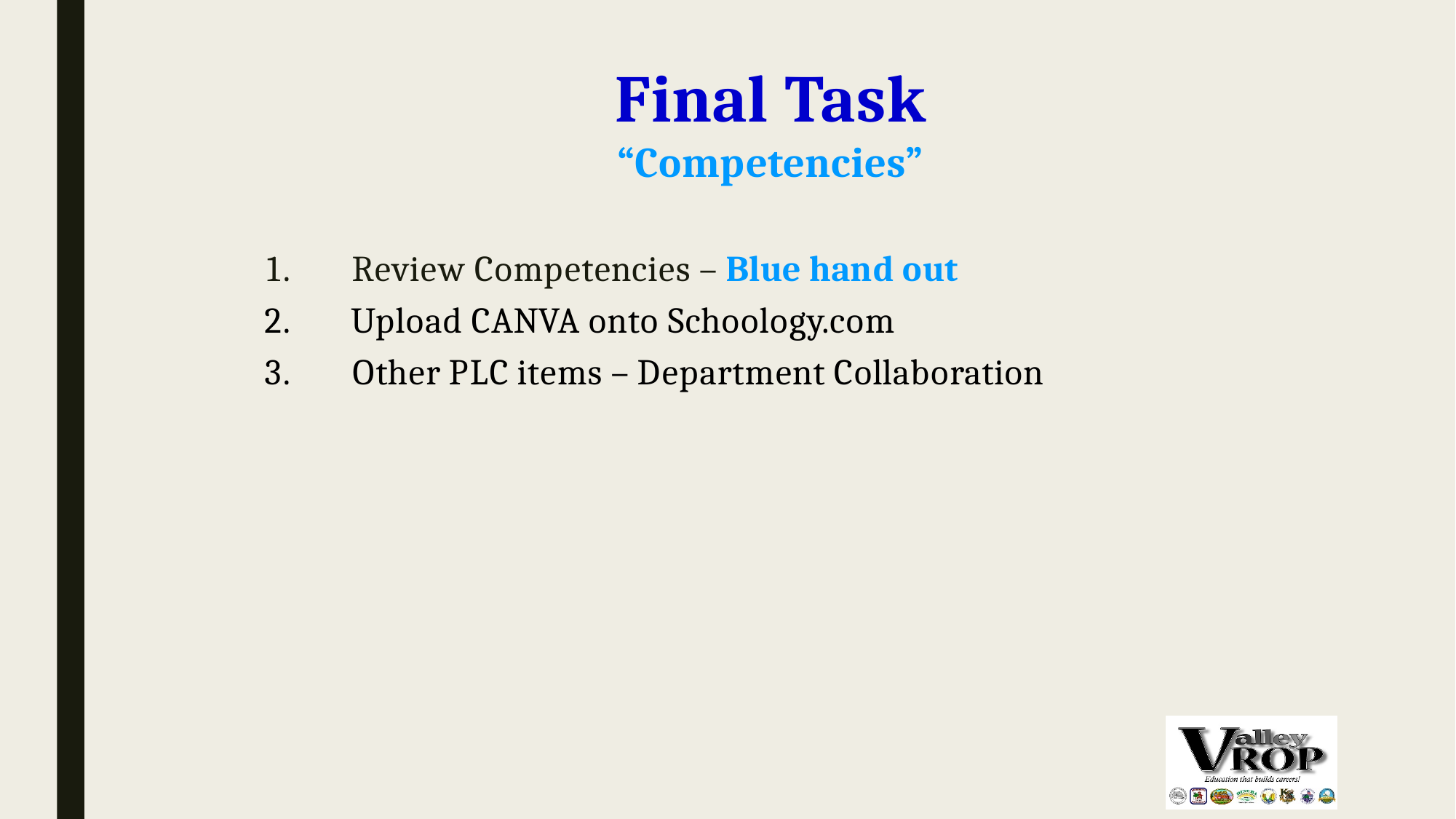

Final Task
“Competencies”
Review Competencies – Blue hand out
Upload CANVA onto Schoology.com
Other PLC items – Department Collaboration